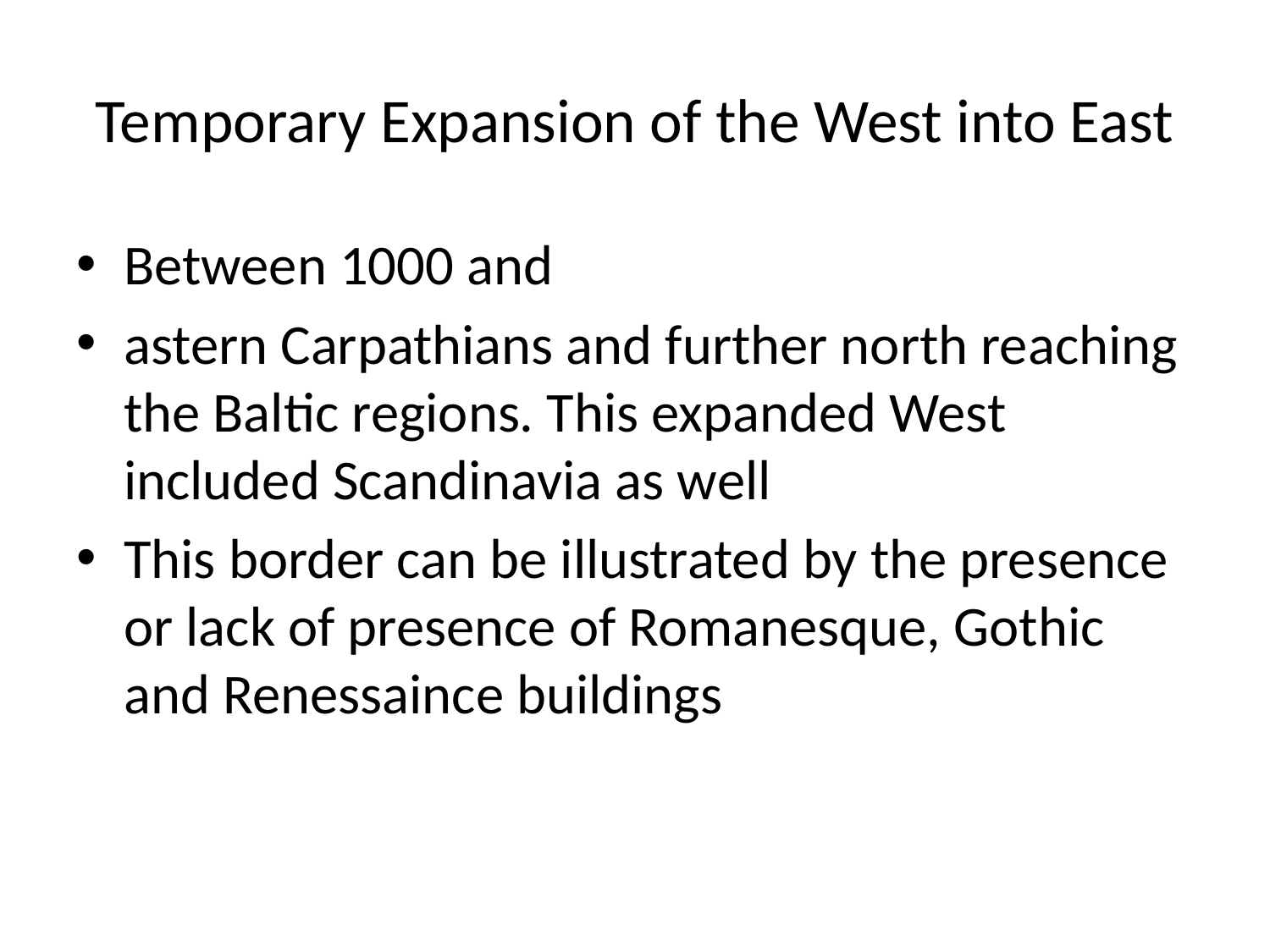

# Temporary Expansion of the West into East
Between 1000 and
astern Carpathians and further north reaching the Baltic regions. This expanded West included Scandinavia as well
This border can be illustrated by the presence or lack of presence of Romanesque, Gothic and Renessaince buildings